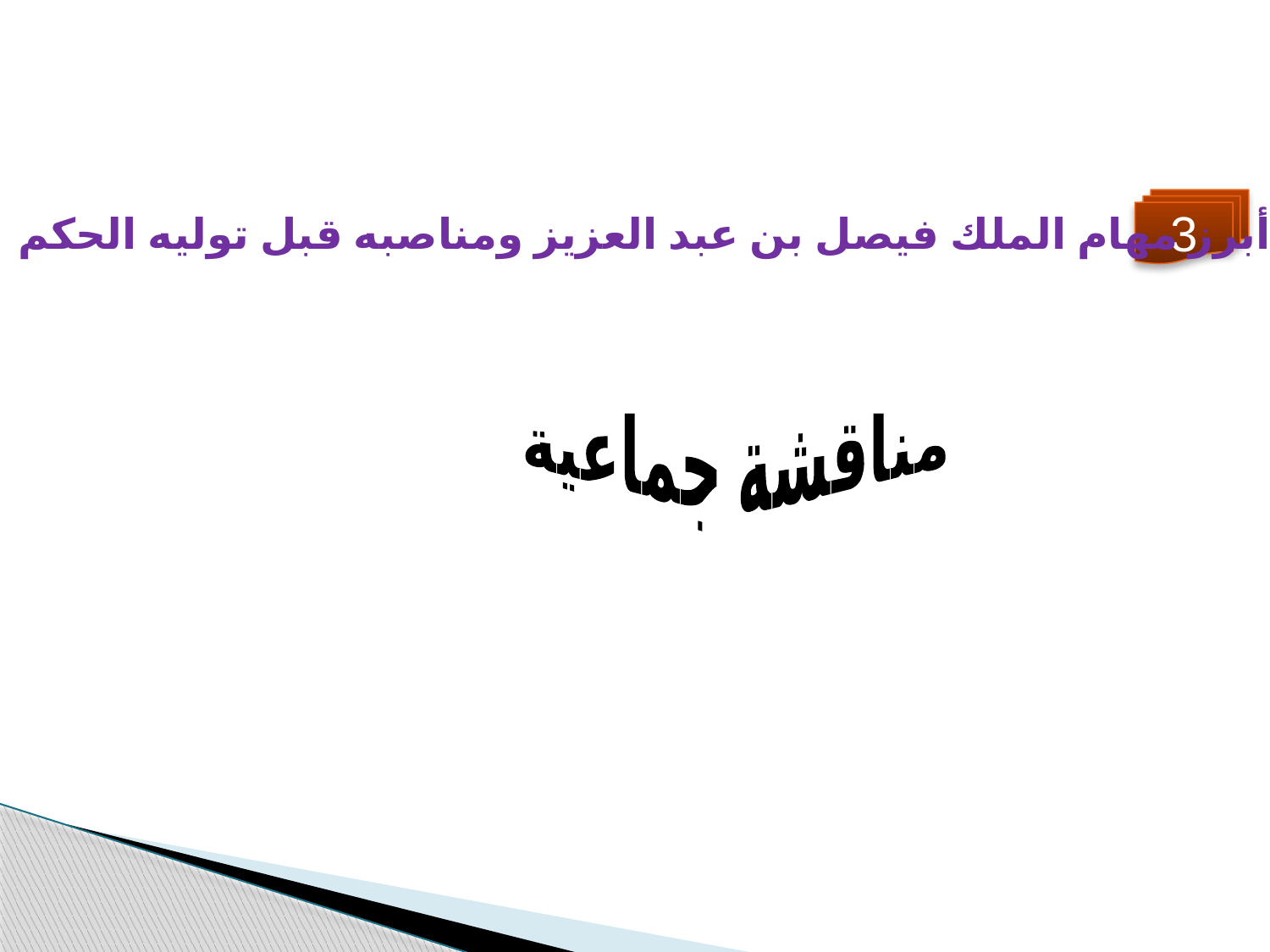

3
ما أبرز مهام الملك فيصل بن عبد العزيز ومناصبه قبل توليه الحكم
مناقشة جماعية